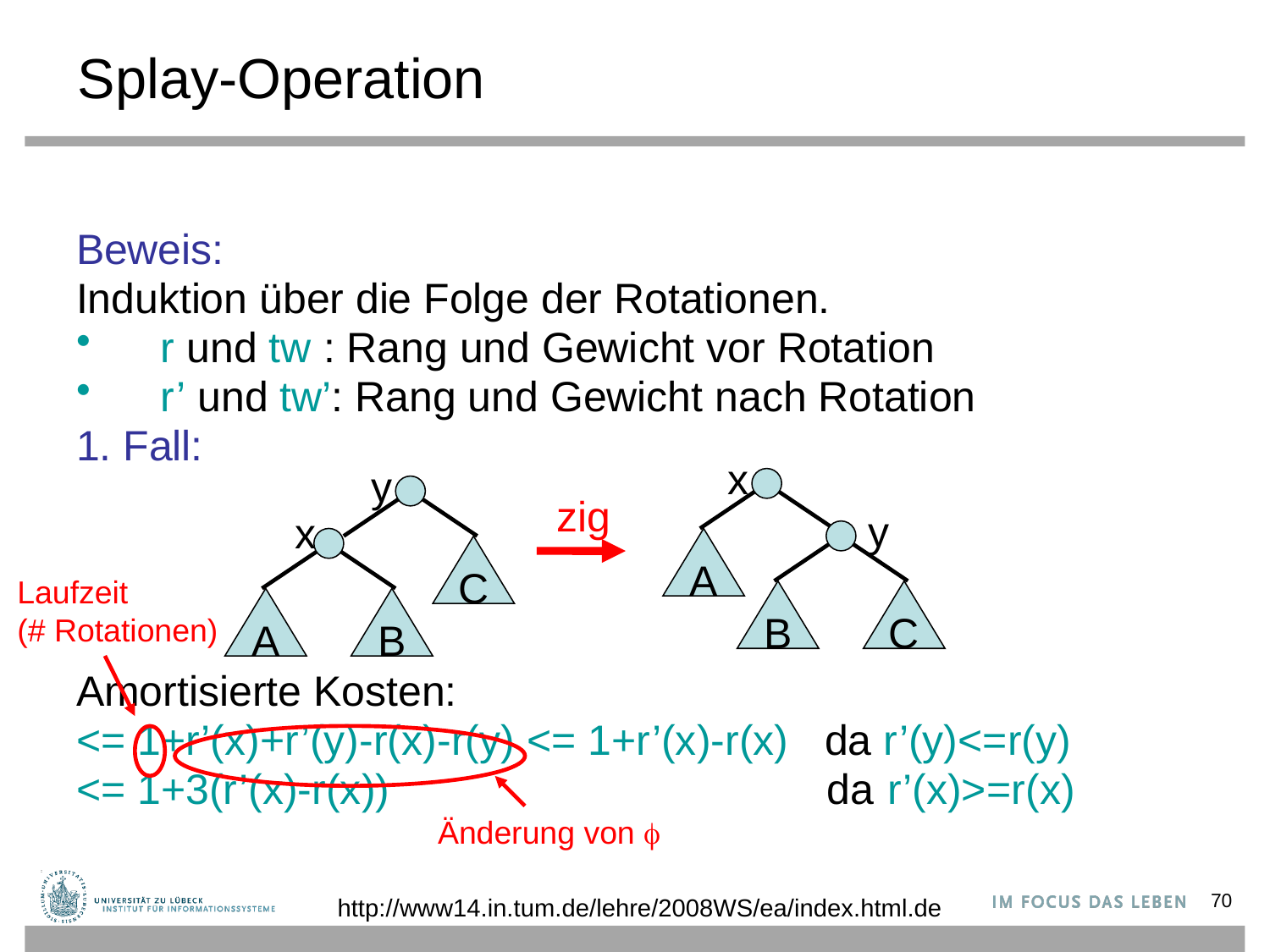

# Splay-Operation
Beweis:
Induktion über die Folge der Rotationen.
r und tw : Rang und Gewicht vor Rotation
r’ und tw’: Rang und Gewicht nach Rotation
1. Fall:

Amortisierte Kosten:
<= 1+r’(x)+r’(y)-r(x)-r(y) <= 1+r’(x)-r(x)   da r’(y)<=r(y)
<= 1+3(r’(x)-r(x))                                     da r’(x)>=r(x)
x
y

zig

y
x

A
C

B
C
A
B
Laufzeit
(# Rotationen)

Änderung von φ
http://www14.in.tum.de/lehre/2008WS/ea/index.html.de
70